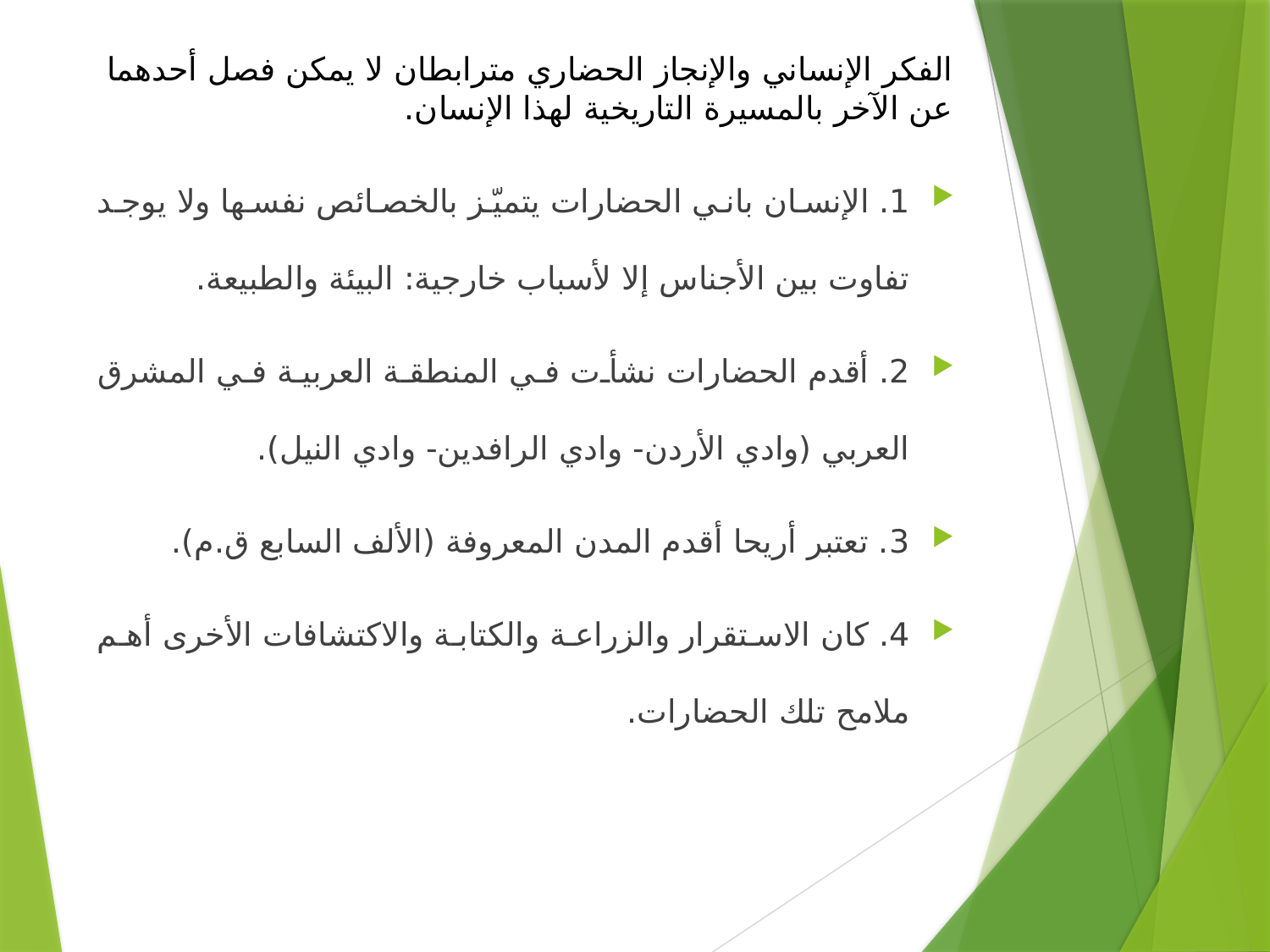

الفكر الإنساني والإنجاز الحضاري مترابطان لا يمكن فصل أحدهما عن الآخر بالمسيرة التاريخية لهذا الإنسان.
1. الإنسان باني الحضارات يتميّز بالخصائص نفسها ولا يوجد تفاوت بين الأجناس إلا لأسباب خارجية: البيئة والطبيعة.
2. أقدم الحضارات نشأت في المنطقة العربية في المشرق العربي (وادي الأردن- وادي الرافدين- وادي النيل).
3. تعتبر أريحا أقدم المدن المعروفة (الألف السابع ق.م).
4. كان الاستقرار والزراعة والكتابة والاكتشافات الأخرى أهم ملامح تلك الحضارات.